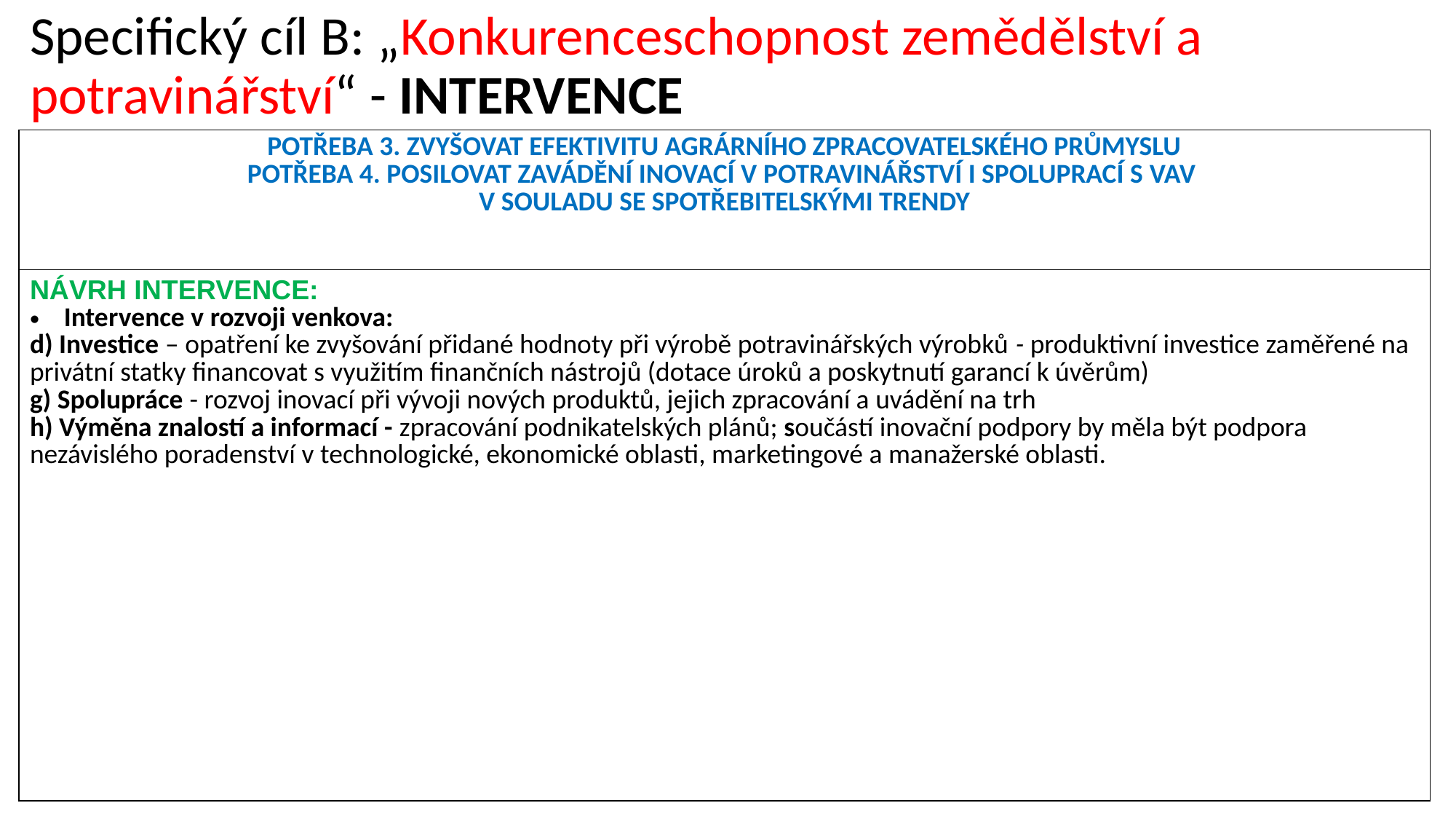

# Specifický cíl B: „Konkurenceschopnost zemědělství a potravinářství“ - INTERVENCE
| POTŘEBA 3. ZVYŠOVAT EFEKTIVITU AGRÁRNÍHO ZPRACOVATELSKÉHO PRŮMYSLU POTŘEBA 4. POSILOVAT ZAVÁDĚNÍ INOVACÍ V POTRAVINÁŘSTVÍ I SPOLUPRACÍ S VAV V SOULADU SE SPOTŘEBITELSKÝMI TRENDY |
| --- |
| NÁVRH INTERVENCE: Intervence v rozvoji venkova: d) Investice – opatření ke zvyšování přidané hodnoty při výrobě potravinářských výrobků - produktivní investice zaměřené na privátní statky financovat s využitím finančních nástrojů (dotace úroků a poskytnutí garancí k úvěrům) g) Spolupráce - rozvoj inovací při vývoji nových produktů, jejich zpracování a uvádění na trh h) Výměna znalostí a informací - zpracování podnikatelských plánů; součástí inovační podpory by měla být podpora nezávislého poradenství v technologické, ekonomické oblasti, marketingové a manažerské oblasti. |